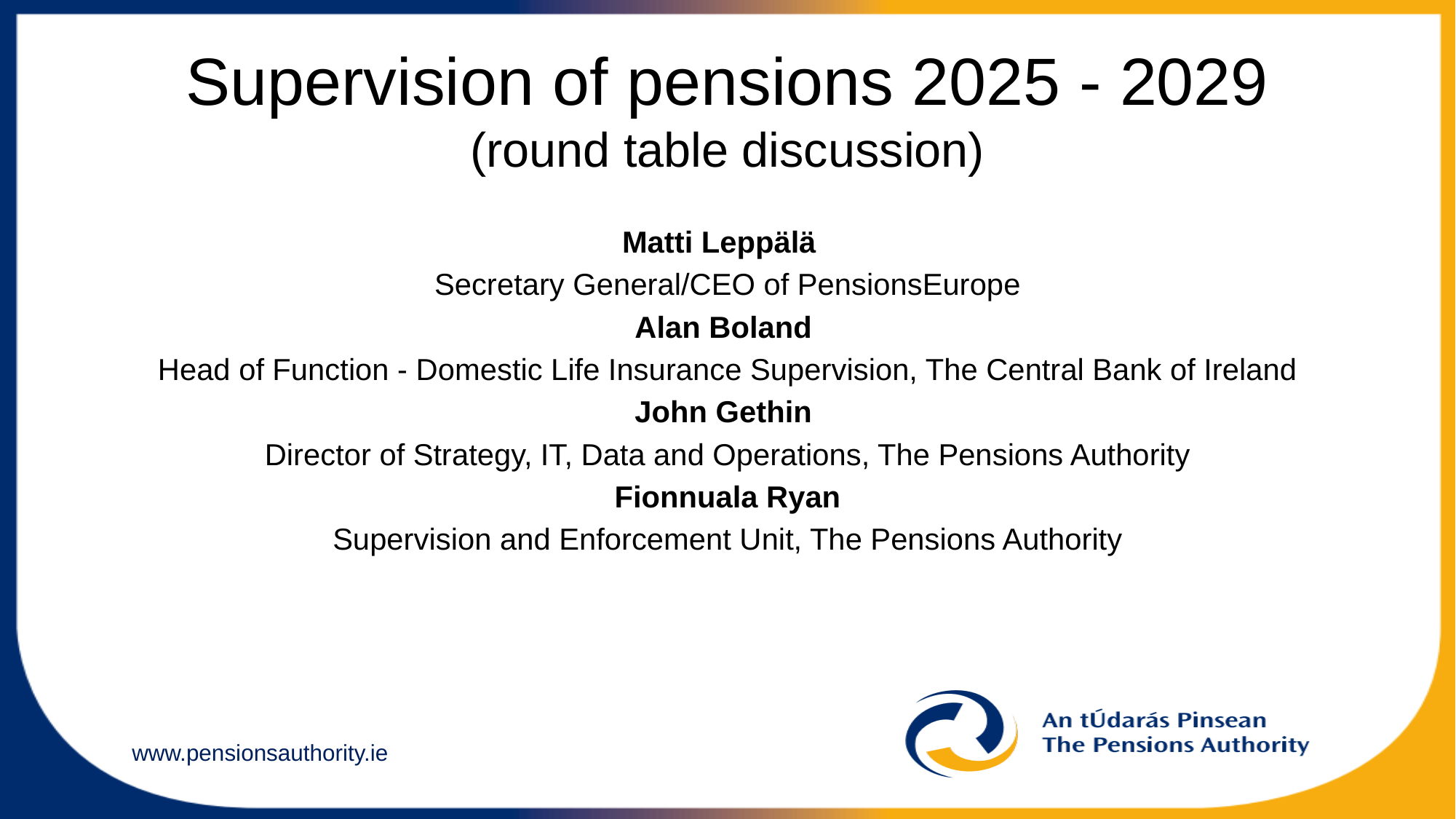

# Supervision of pensions 2025 - 2029 (round table discussion)
Matti Leppälä
Secretary General/CEO of PensionsEurope
Alan Boland
Head of Function - Domestic Life Insurance Supervision, The Central Bank of Ireland
John Gethin
Director of Strategy, IT, Data and Operations, The Pensions Authority
Fionnuala Ryan
Supervision and Enforcement Unit, The Pensions Authority